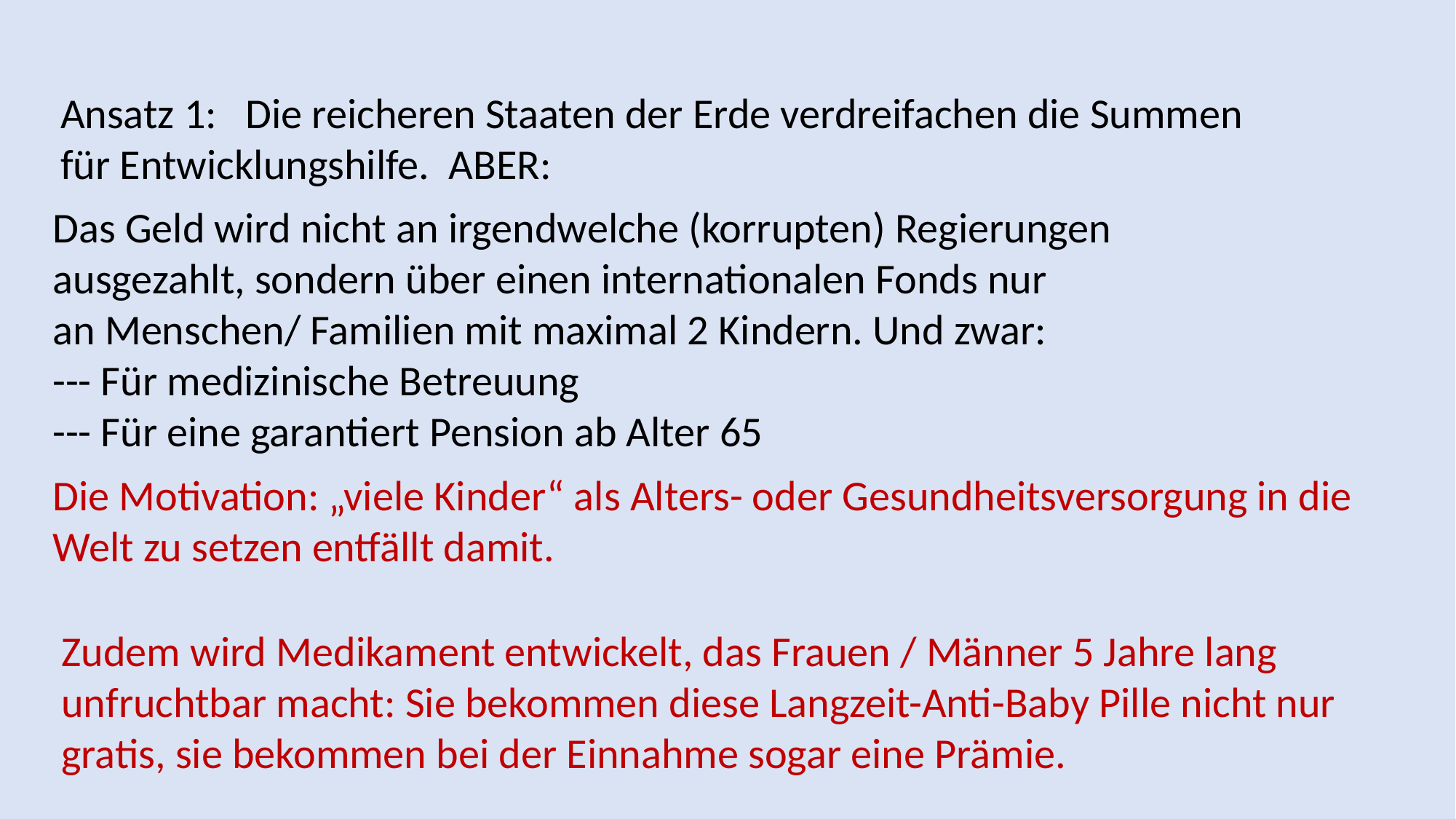

Ansatz 1:   Die reicheren Staaten der Erde verdreifachen die Summen
für Entwicklungshilfe.  ABER:
Das Geld wird nicht an irgendwelche (korrupten) Regierungen ausgezahlt, sondern über einen internationalen Fonds nur
an Menschen/ Familien mit maximal 2 Kindern. Und zwar:
--- Für medizinische Betreuung
--- Für eine garantiert Pension ab Alter 65
Die Motivation: „viele Kinder“ als Alters- oder Gesundheitsversorgung in die
Welt zu setzen entfällt damit.
Zudem wird Medikament entwickelt, das Frauen / Männer 5 Jahre lang
unfruchtbar macht: Sie bekommen diese Langzeit-Anti-Baby Pille nicht nur
gratis, sie bekommen bei der Einnahme sogar eine Prämie.